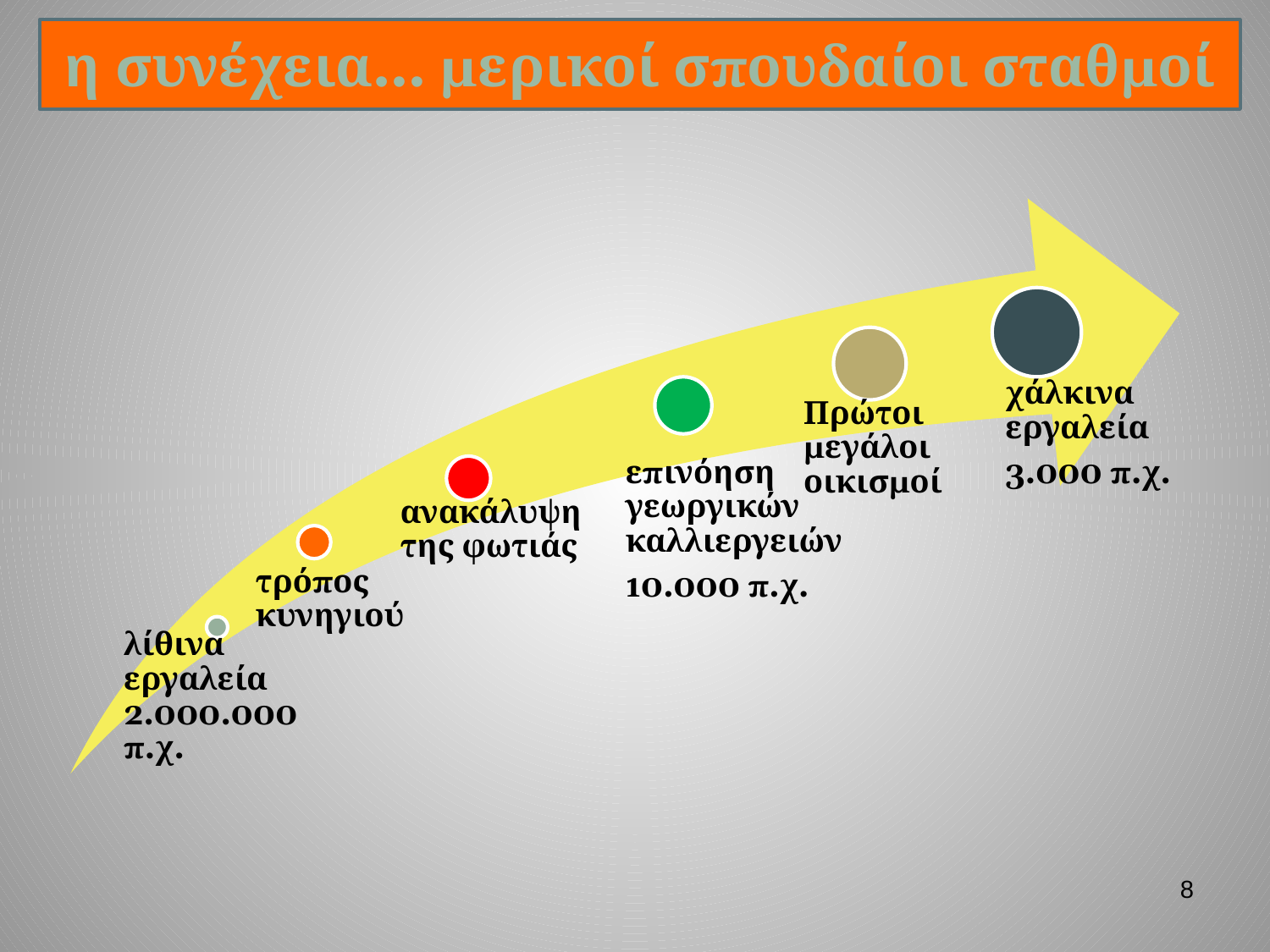

η συνέχεια… μερικοί σπουδαίοι σταθμοί

Πρώτοι μεγάλοι οικισμοί

χάλκινα εργαλεία
3.000 π.χ.

επινόηση γεωργικών καλλιεργειών
10.000 π.χ.
ανακάλυψη της φωτιάς

τρόπος κυνηγιού

λίθινα εργαλεία 2.000.000 π.χ.
8